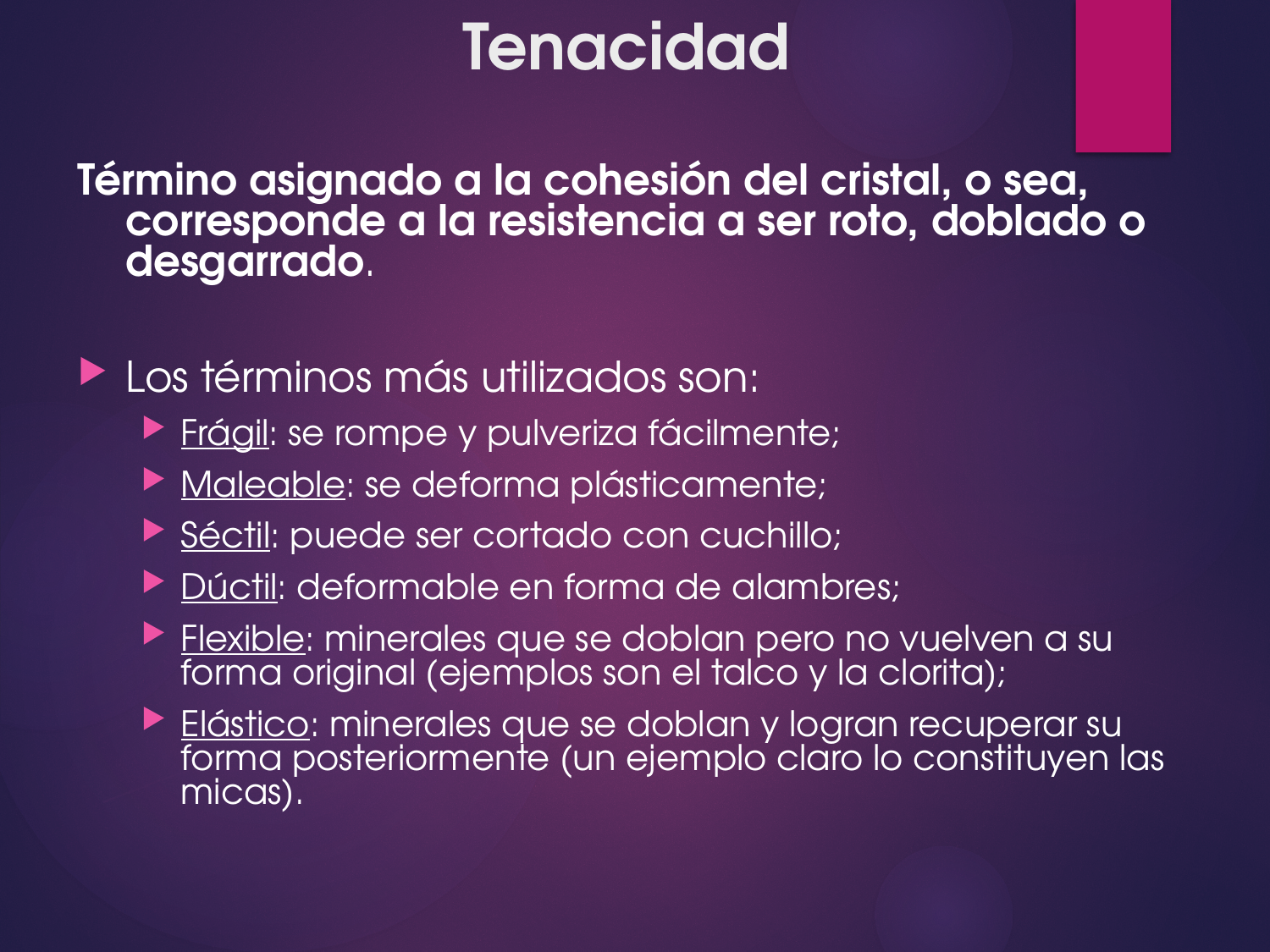

# Tenacidad
Término asignado a la cohesión del cristal, o sea, corresponde a la resistencia a ser roto, doblado o desgarrado.

Los términos más utilizados son:
Frágil: se rompe y pulveriza fácilmente;
Maleable: se deforma plásticamente;
Séctil: puede ser cortado con cuchillo;
Dúctil: deformable en forma de alambres;
Flexible: minerales que se doblan pero no vuelven a su forma original (ejemplos son el talco y la clorita);
Elástico: minerales que se doblan y logran recuperar su forma posteriormente (un ejemplo claro lo constituyen las micas).